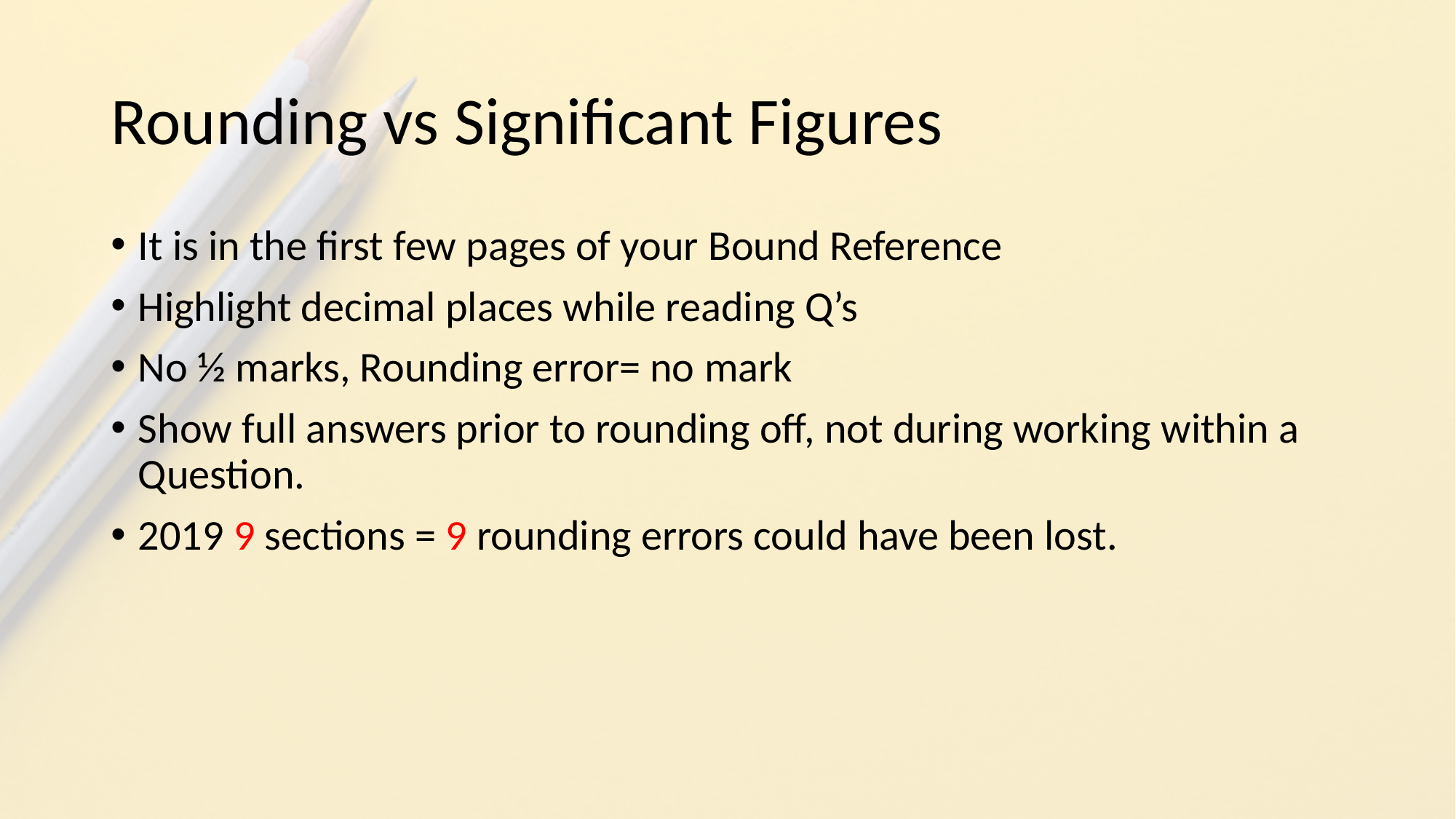

# Rounding vs Significant Figures
It is in the first few pages of your Bound Reference
Highlight decimal places while reading Q’s
No ½ marks, Rounding error= no mark
Show full answers prior to rounding off, not during working within a Question.
2019 9 sections = 9 rounding errors could have been lost.